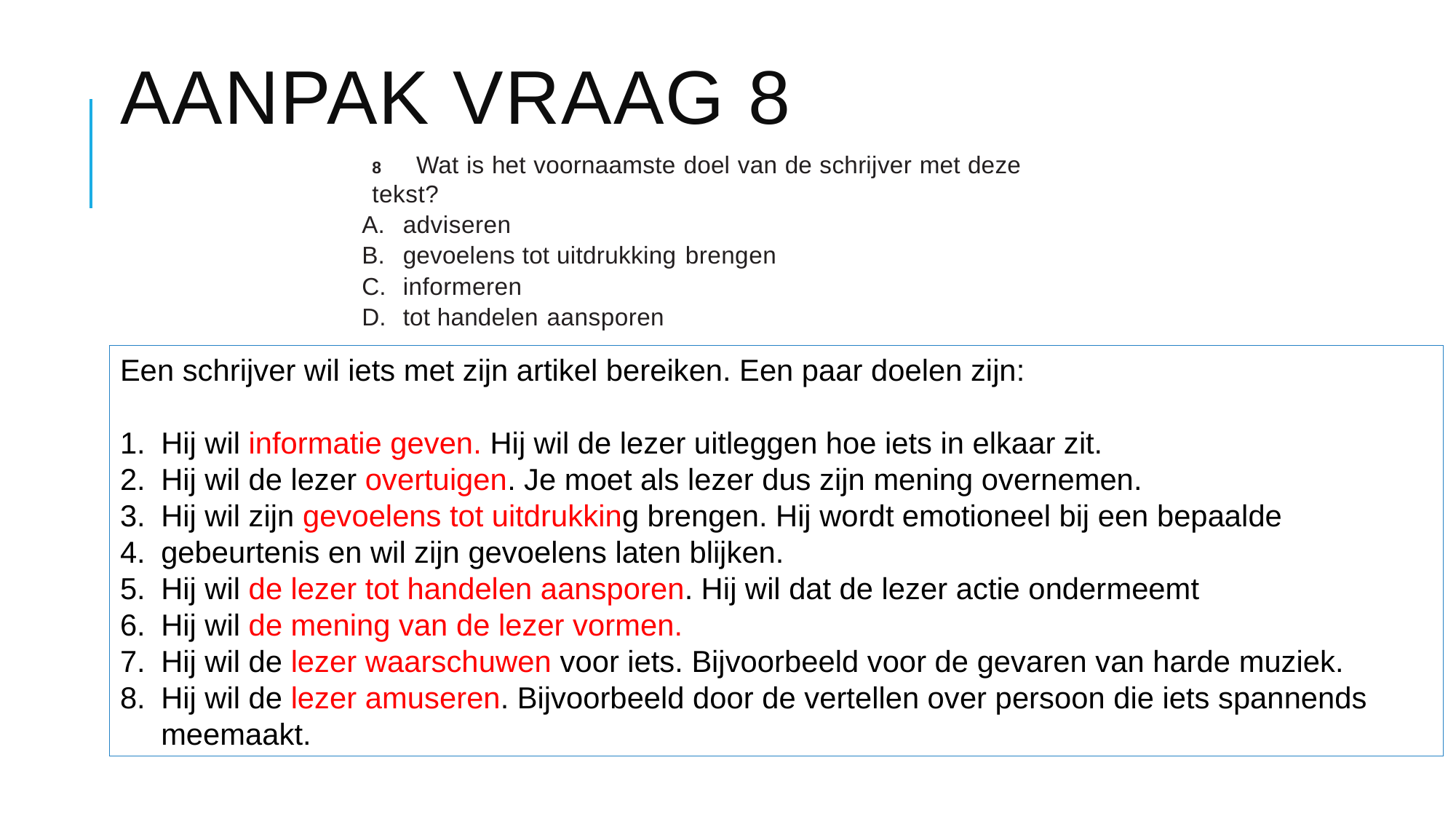

# Aanpak vraag 8
8	Wat is het voornaamste doel van de schrijver met deze tekst?
adviseren
gevoelens tot uitdrukking brengen
informeren
tot handelen aansporen
Een schrijver wil iets met zijn artikel bereiken. Een paar doelen zijn:

Hij wil informatie geven. Hij wil de lezer uitleggen hoe iets in elkaar zit.
Hij wil de lezer overtuigen. Je moet als lezer dus zijn mening overnemen.
Hij wil zijn gevoelens tot uitdrukking brengen. Hij wordt emotioneel bij een bepaalde
gebeurtenis en wil zijn gevoelens laten blijken.
Hij wil de lezer tot handelen aansporen. Hij wil dat de lezer actie ondermeemt
Hij wil de mening van de lezer vormen.
Hij wil de lezer waarschuwen voor iets. Bijvoorbeeld voor de gevaren van harde muziek.
Hij wil de lezer amuseren. Bijvoorbeeld door de vertellen over persoon die iets spannends meemaakt.